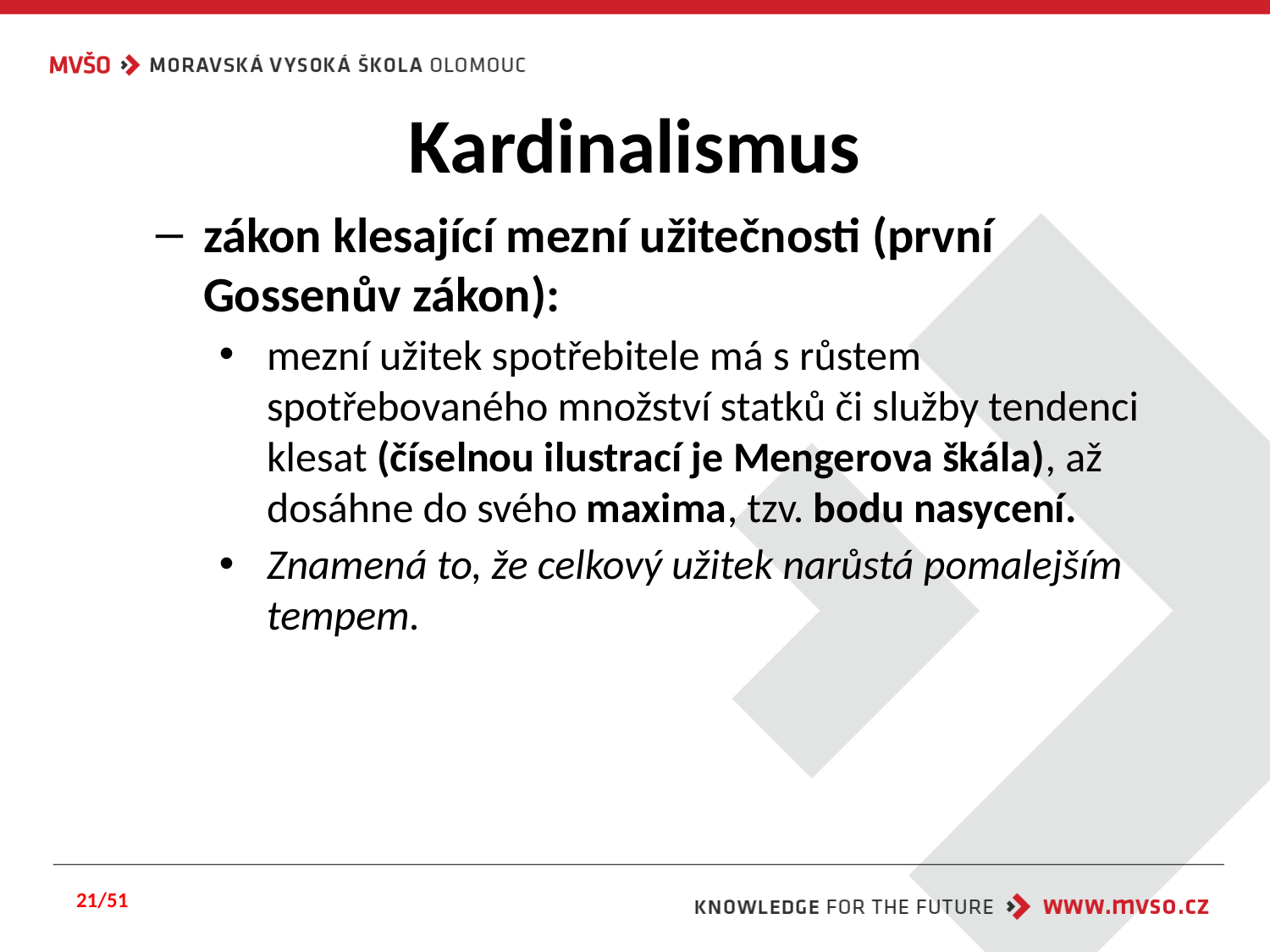

# Kardinalismus
zákon klesající mezní užitečnosti (první Gossenův zákon):
mezní užitek spotřebitele má s růstem spotřebovaného množství statků či služby tendenci klesat (číselnou ilustrací je Mengerova škála), až dosáhne do svého maxima, tzv. bodu nasycení.
Znamená to, že celkový užitek narůstá pomalejším tempem.

21/51